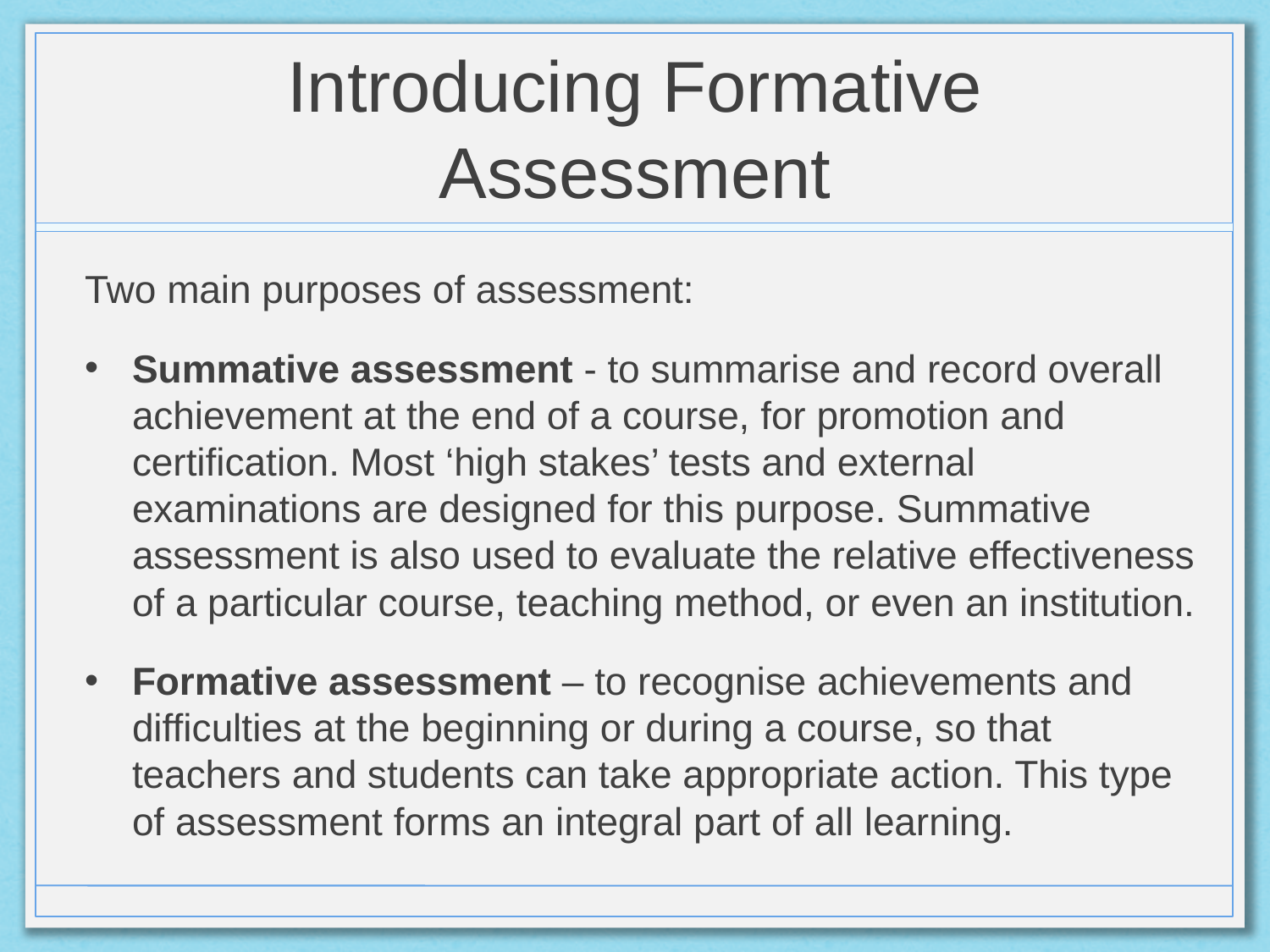

# Introducing Formative Assessment
Two main purposes of assessment:
Summative assessment - to summarise and record overall achievement at the end of a course, for promotion and certification. Most ‘high stakes’ tests and external examinations are designed for this purpose. Summative assessment is also used to evaluate the relative effectiveness of a particular course, teaching method, or even an institution.
Formative assessment – to recognise achievements and difficulties at the beginning or during a course, so that teachers and students can take appropriate action. This type of assessment forms an integral part of all learning.